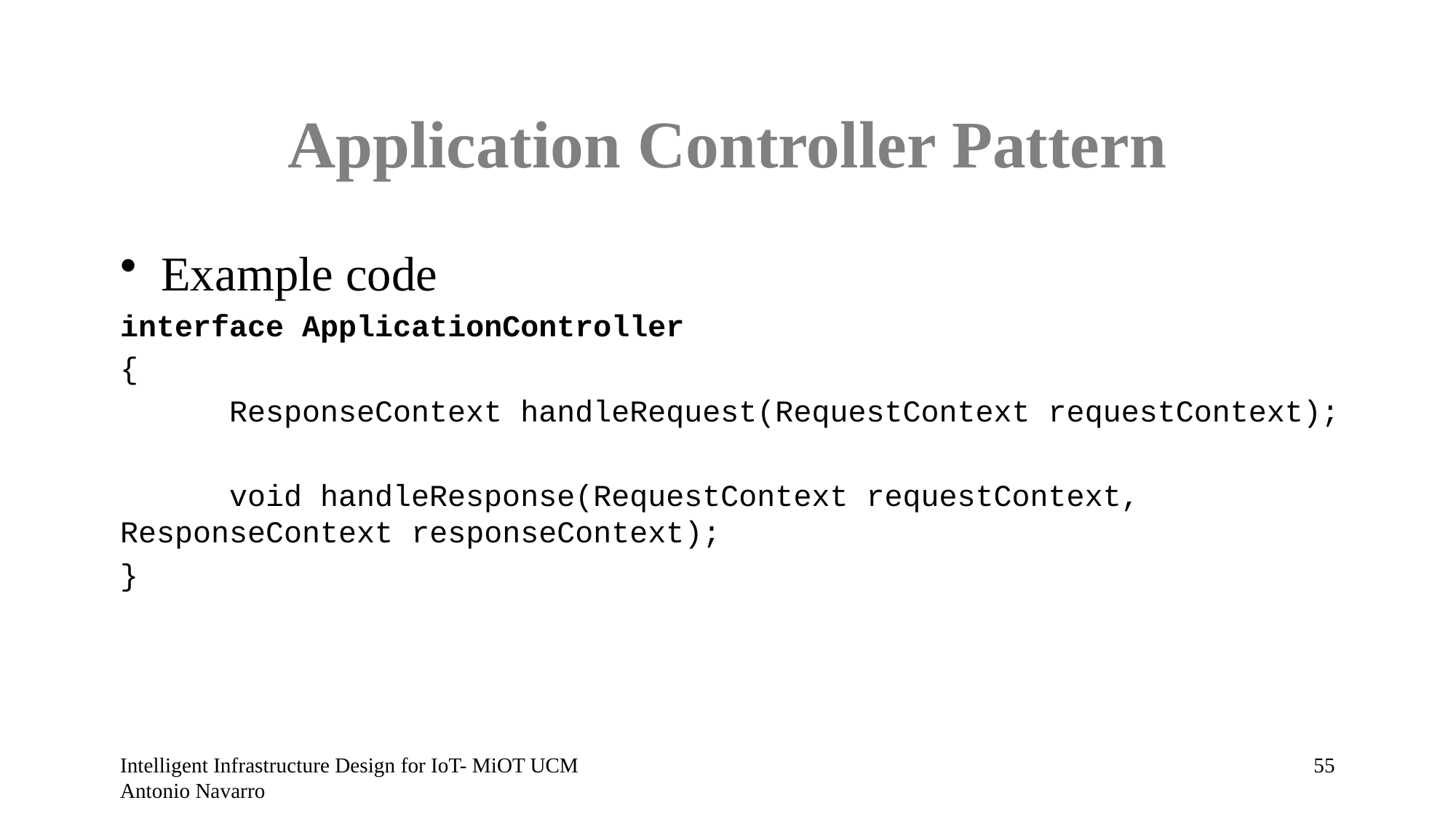

# Application Controller Pattern
Example code
interface ApplicationController
{
	ResponseContext handleRequest(RequestContext requestContext);

	void handleResponse(RequestContext requestContext, ResponseContext responseContext);
}
Intelligent Infrastructure Design for IoT- MiOT UCM Antonio Navarro
55